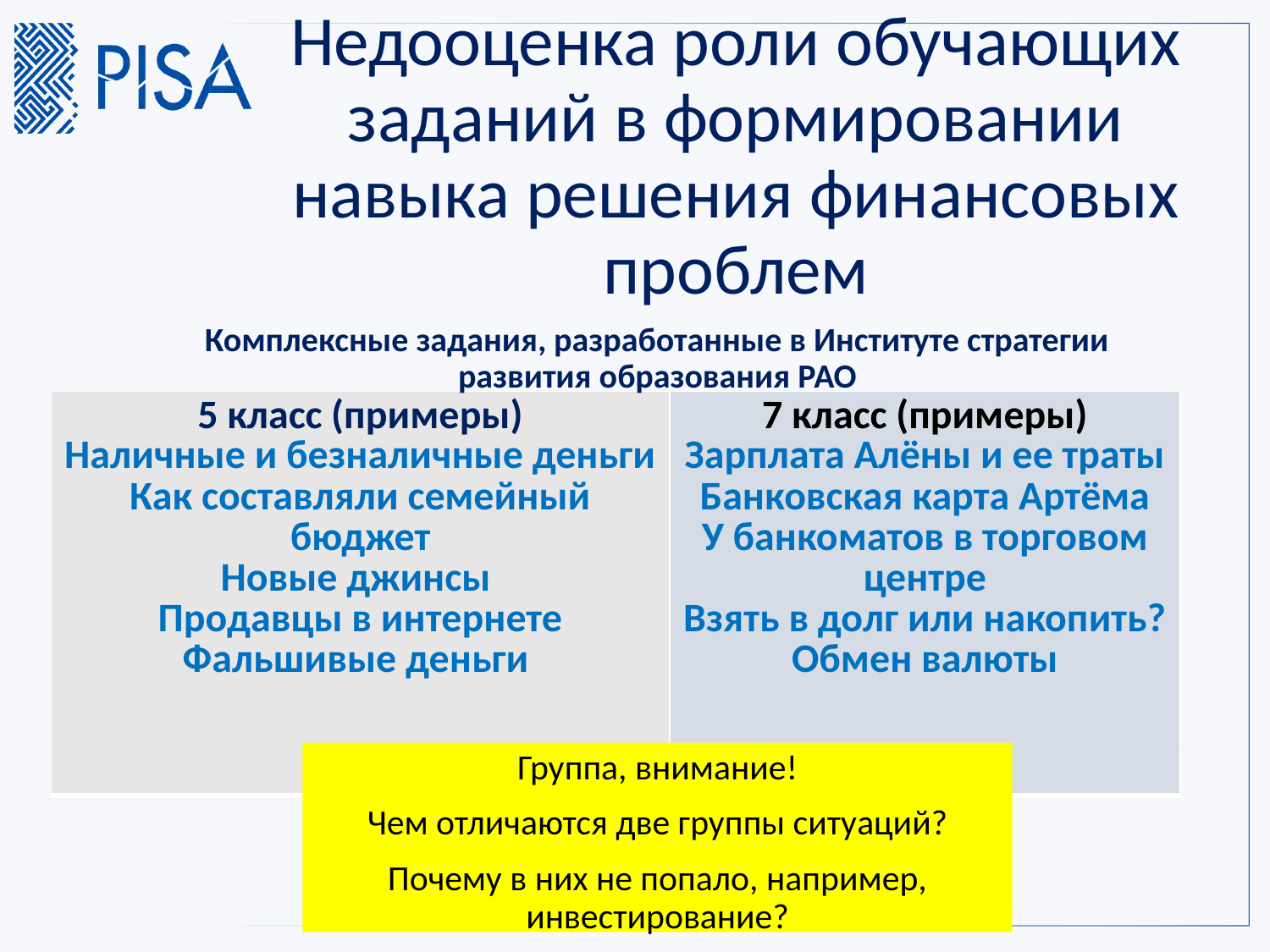

# Недооценка роли обучающих заданий в формировании навыка решения финансовых проблем
Комплексные задания, разработанные в Институте стратегии развития образования РАО
| 5 класс (примеры) Наличные и безналичные деньги Как составляли семейный бюджет Новые джинсы Продавцы в интернете Фальшивые деньги | 7 класс (примеры) Зарплата Алёны и ее траты Банковская карта Артёма У банкоматов в торговом центре Взять в долг или накопить? Обмен валюты |
| --- | --- |
Группа, внимание!
Чем отличаются две группы ситуаций?
Почему в них не попало, например, инвестирование?